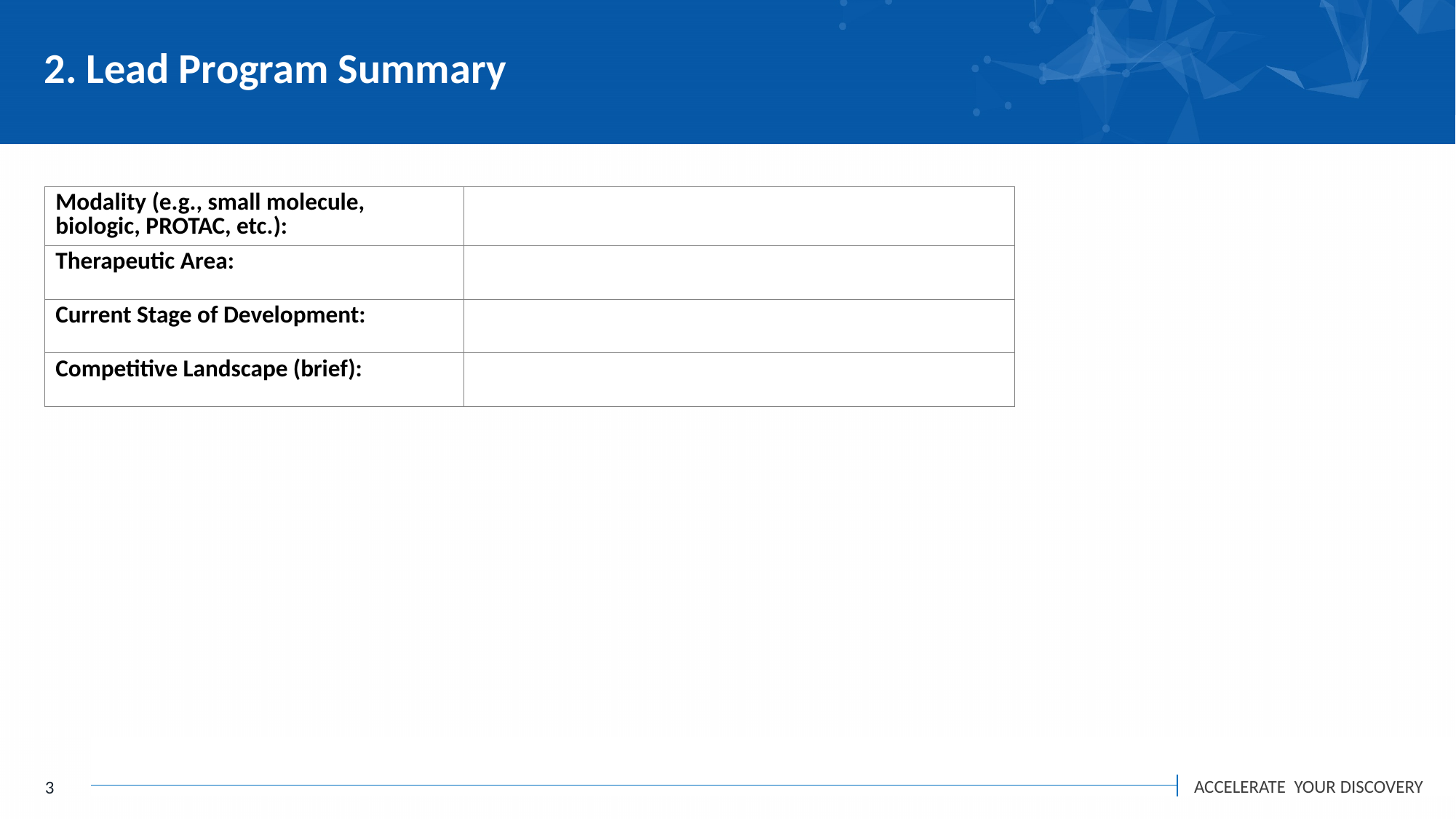

# 2. Lead Program Summary
| Modality (e.g., small molecule, biologic, PROTAC, etc.):​ |  |
| --- | --- |
| Therapeutic Area:​ |  |
| Current Stage of Development:​ |  |
| Competitive Landscape (brief):​ |  |
3